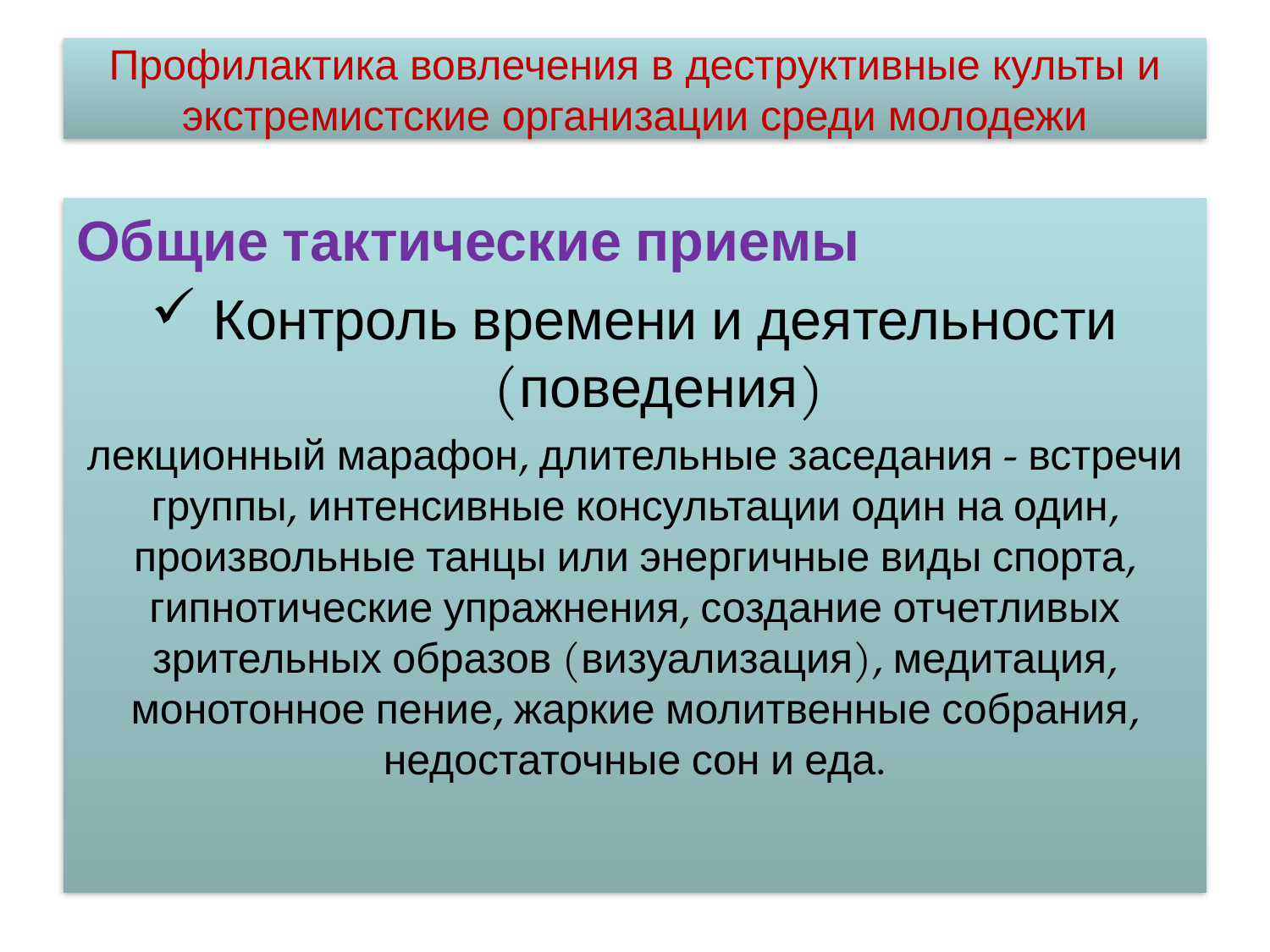

# Профилактика вовлечения в деструктивные культы и экстремистские организации среди молодежи
Общие тактические приемы
 Контроль времени и деятельности (поведения)
лекционный марафон, длительные заседания - встречи группы, интенсивные консультации один на один, произвольные танцы или энергичные виды спорта, гипнотические упражнения, создание отчетливых зрительных образов (визуализация), медитация, монотонное пение, жаркие молитвенные собрания, недостаточные сон и еда.